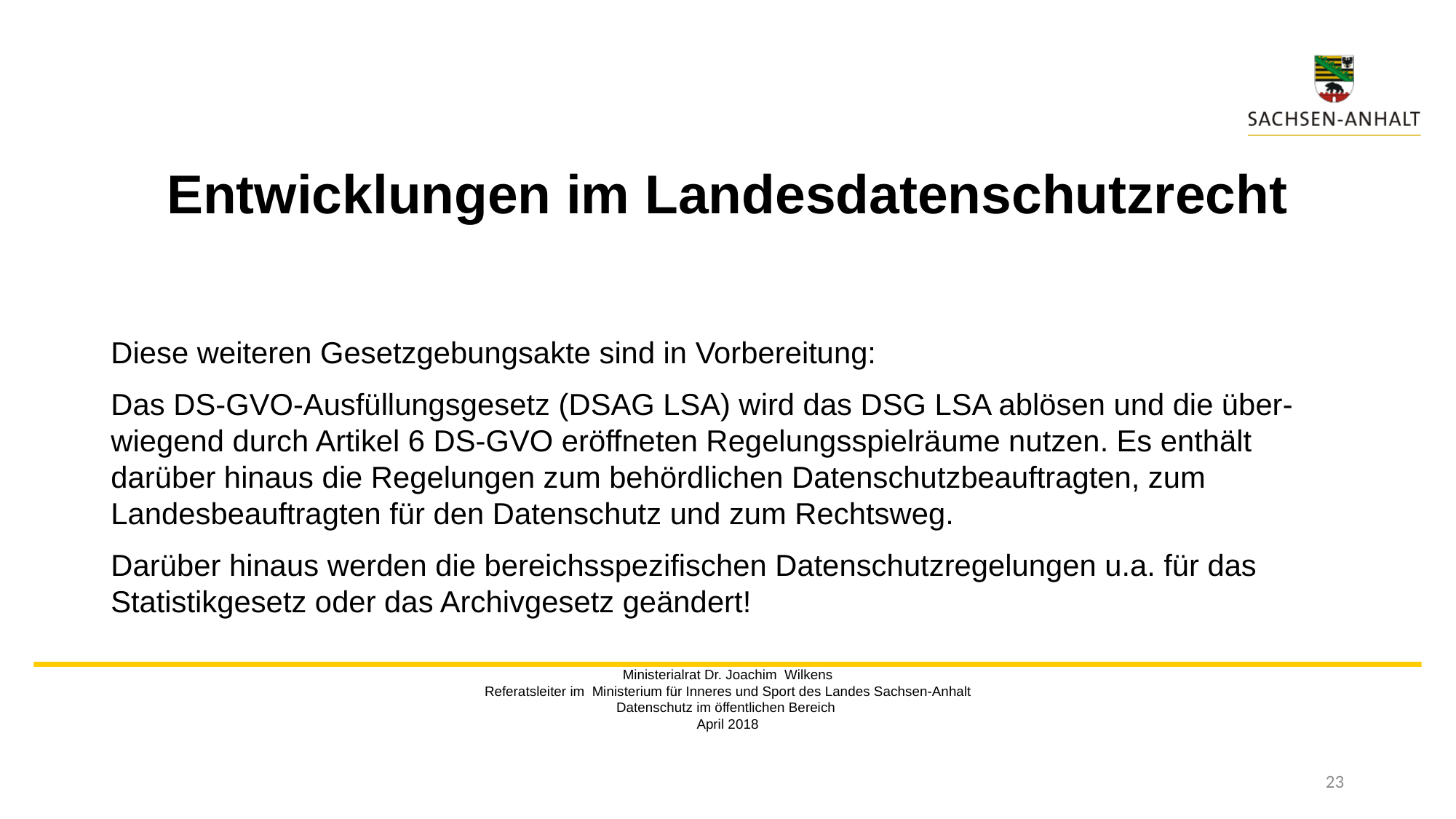

# Entwicklungen im Landesdatenschutzrecht
Diese weiteren Gesetzgebungsakte sind in Vorbereitung:
Das DS-GVO-Ausfüllungsgesetz (DSAG LSA) wird das DSG LSA ablösen und die über-wiegend durch Artikel 6 DS-GVO eröffneten Regelungsspielräume nutzen. Es enthält darüber hinaus die Regelungen zum behördlichen Datenschutzbeauftragten, zum Landesbeauftragten für den Datenschutz und zum Rechtsweg.
Darüber hinaus werden die bereichsspezifischen Datenschutzregelungen u.a. für das Statistikgesetz oder das Archivgesetz geändert!
Ministerialrat Dr. Joachim  Wilkens
Referatsleiter im  Ministerium für Inneres und Sport des Landes Sachsen-Anhalt
Datenschutz im öffentlichen Bereich
April 2018

23